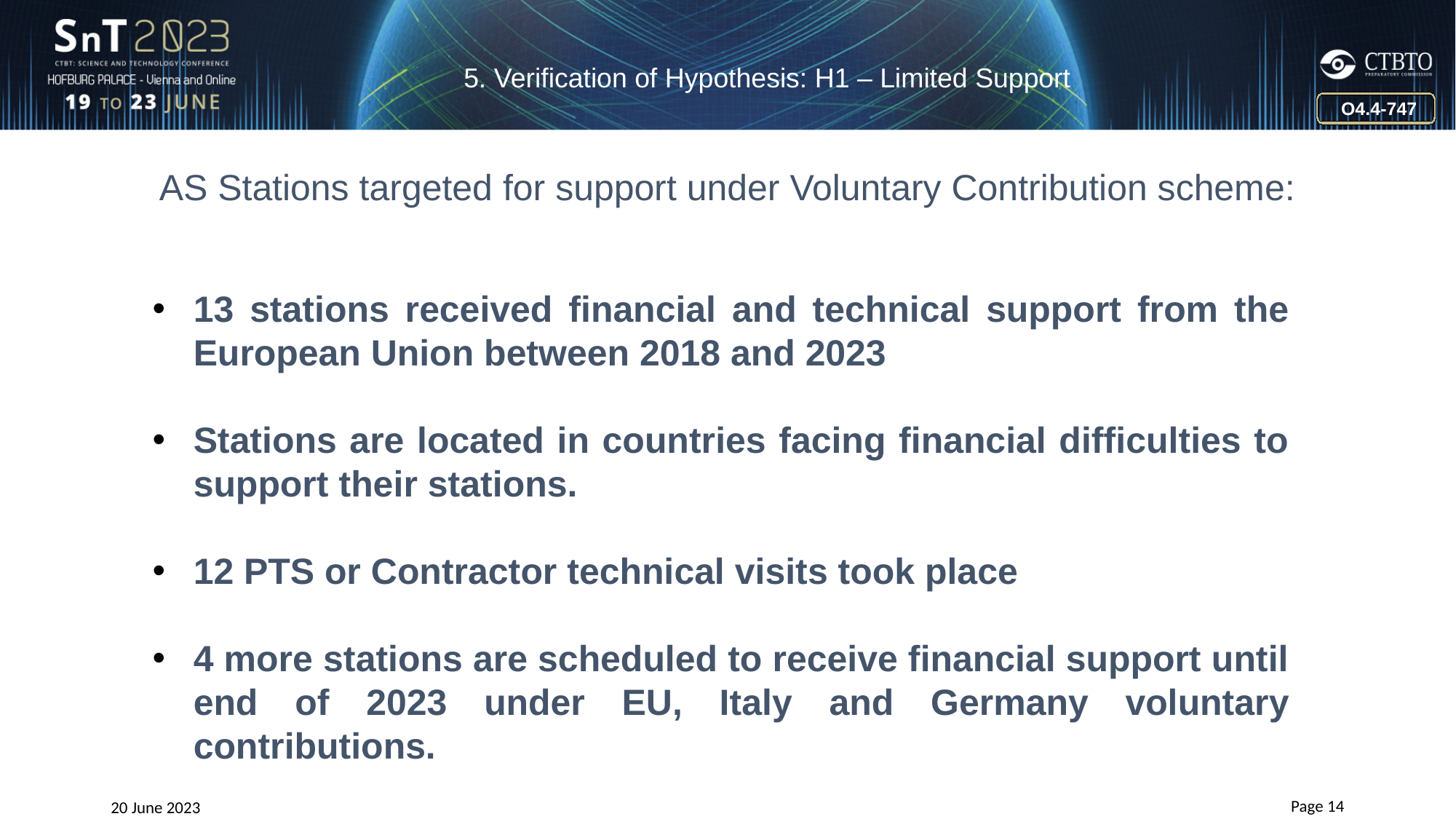

5. Verification of Hypothesis: H1 – Limited Support
O4.4-747
AS Stations targeted for support under Voluntary Contribution scheme:
13 stations received financial and technical support from the European Union between 2018 and 2023

Stations are located in countries facing financial difficulties to support their stations.

12 PTS or Contractor technical visits took place

4 more stations are scheduled to receive financial support until end of 2023 under EU, Italy and Germany voluntary contributions.

 Page 14
20 June 2023